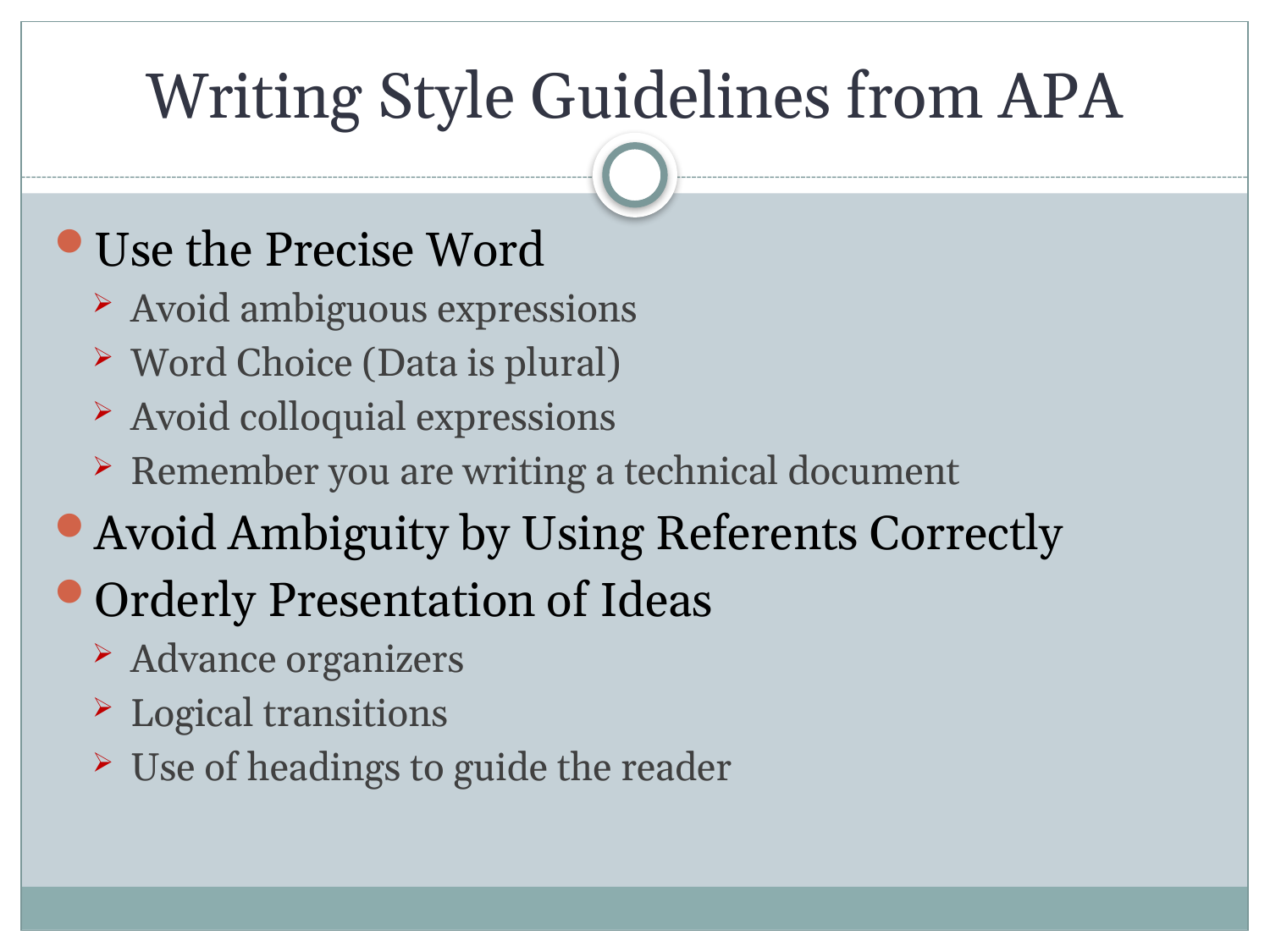

# Writing Style Guidelines from APA
Use the Precise Word
Avoid ambiguous expressions
Word Choice (Data is plural)
Avoid colloquial expressions
Remember you are writing a technical document
Avoid Ambiguity by Using Referents Correctly
Orderly Presentation of Ideas
Advance organizers
Logical transitions
Use of headings to guide the reader